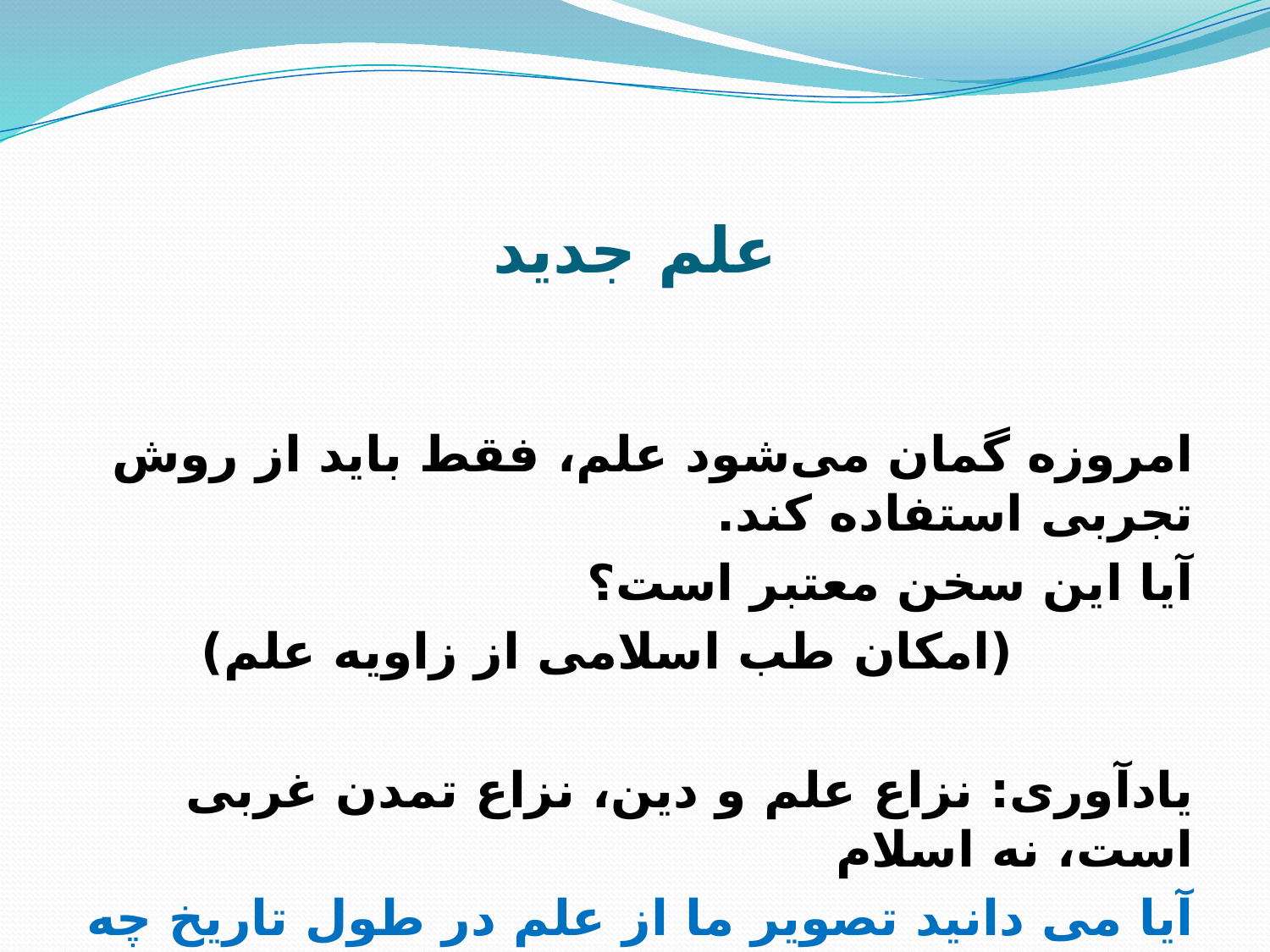

# علم جدید
امروزه گمان می‌شود علم، فقط باید از روش تجربی استفاده کند.
آیا این سخن معتبر است؟
 (امکان طب اسلامی از زاویه علم)

یادآوری: نزاع علم و دین، نزاع تمدن غربی است، نه اسلام
آیا می دانید تصویر ما از علم در طول تاریخ چه اندازه تغییر کرده است؟